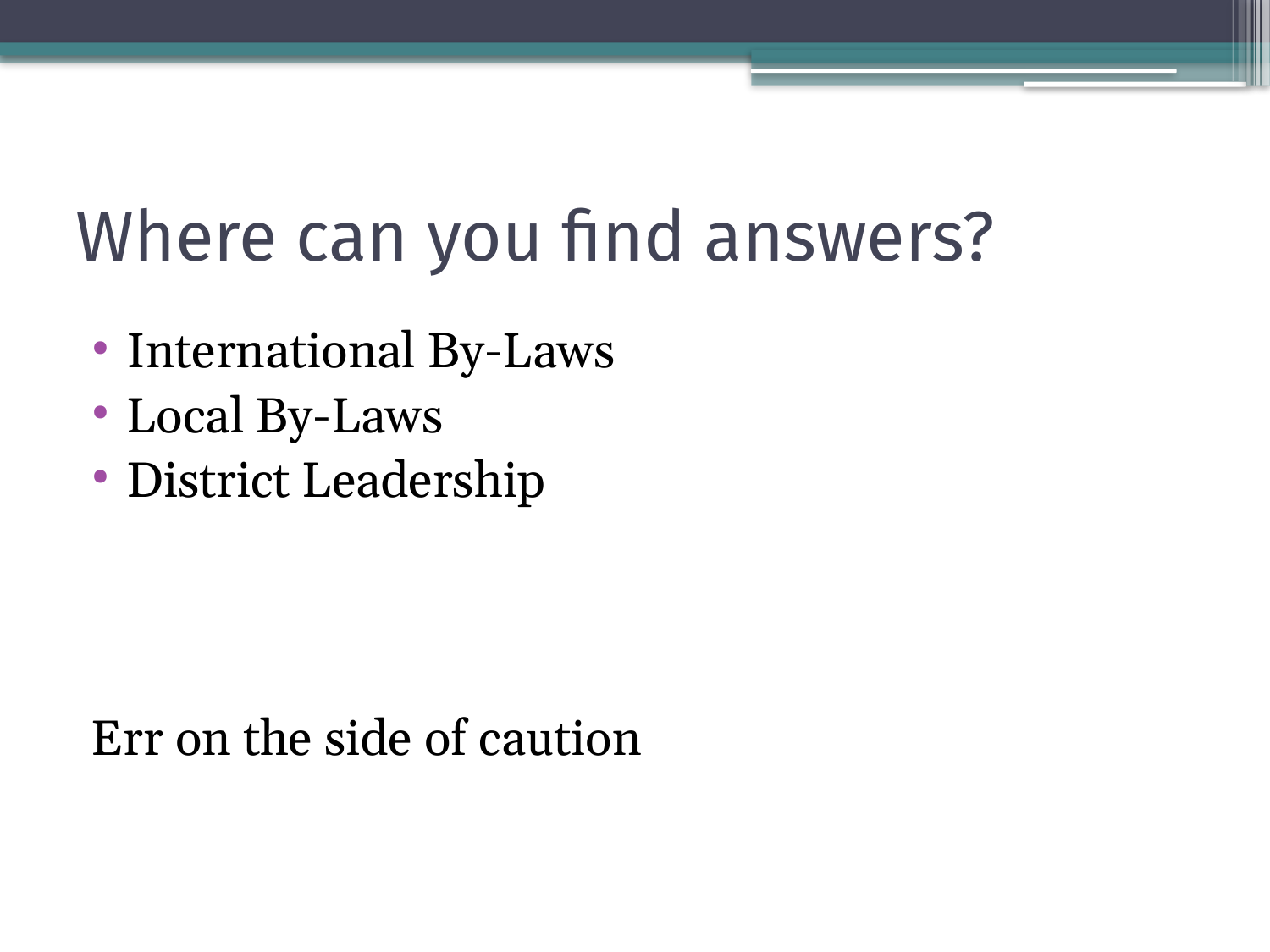

# Where can you find answers?
International By-Laws
Local By-Laws
District Leadership

Err on the side of caution